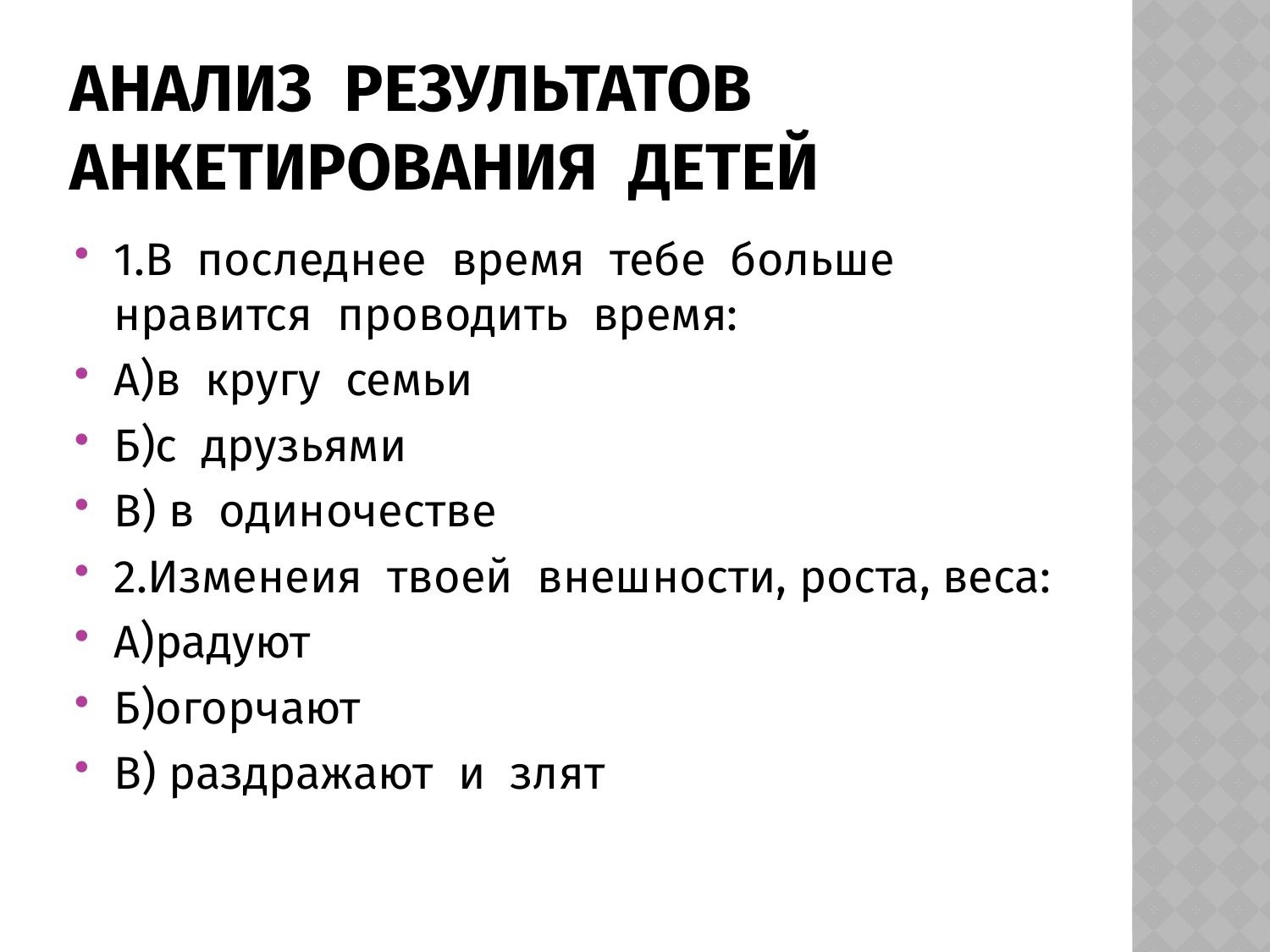

# Анализ  результатов  анкетирования  детей
1.В  последнее  время  тебе  больше  нравится  проводить  время:
А)в  кругу  семьи
Б)с  друзьями
В) в  одиночестве
2.Изменеия  твоей  внешности, роста, веса:
А)радуют
Б)огорчают
В) раздражают  и  злят